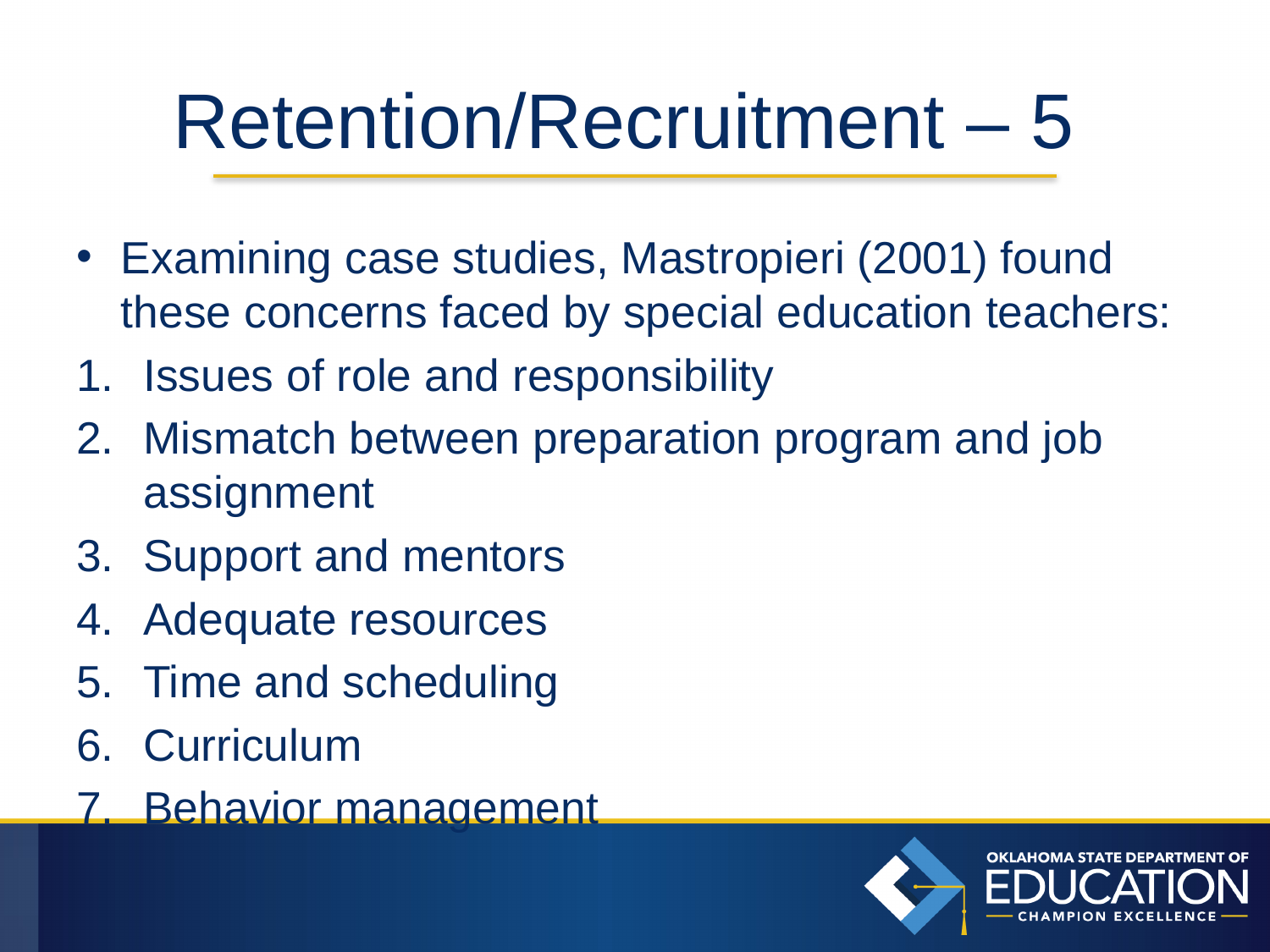

# Retention/Recruitment – 5
Examining case studies, Mastropieri (2001) found these concerns faced by special education teachers:
Issues of role and responsibility
Mismatch between preparation program and job assignment
Support and mentors
Adequate resources
Time and scheduling
Curriculum
Behavior management